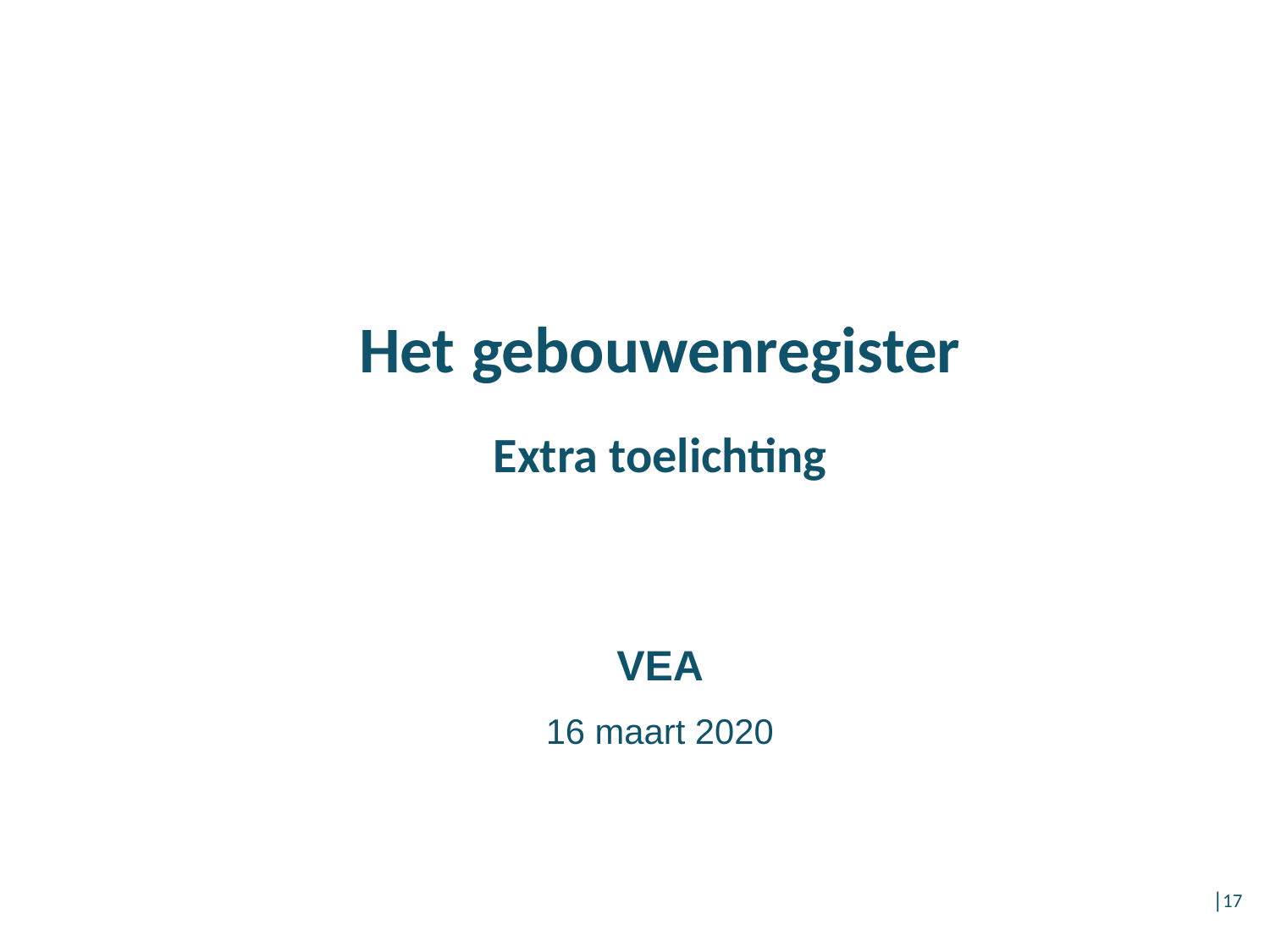

# Het gebouwenregister Extra toelichting
VEA

16 maart 2020
│17